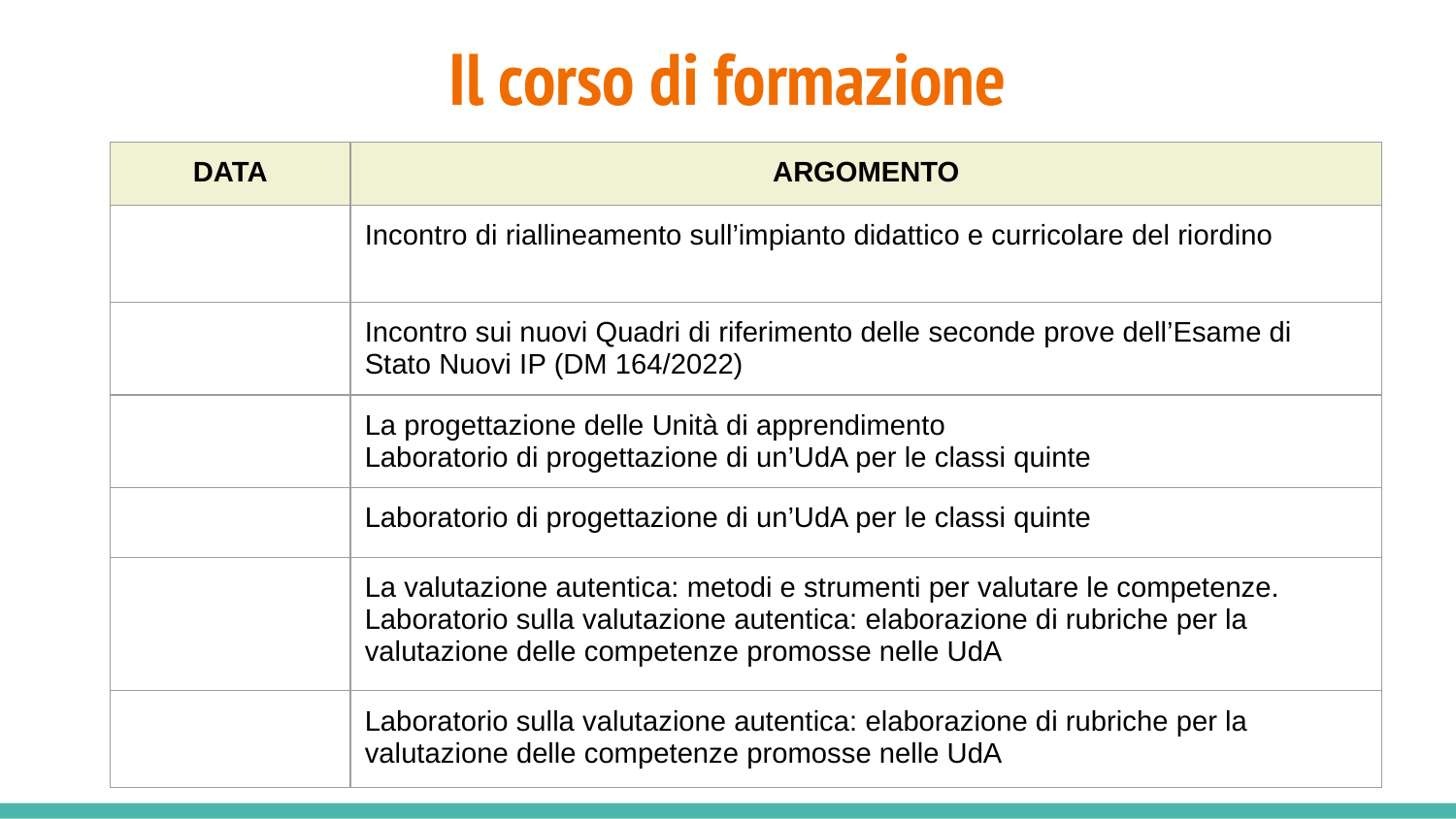

# Il corso di formazione
| DATA | ARGOMENTO |
| --- | --- |
|  | Incontro di riallineamento sull’impianto didattico e curricolare del riordino |
|  | Incontro sui nuovi Quadri di riferimento delle seconde prove dell’Esame di Stato Nuovi IP (DM 164/2022) |
|  | La progettazione delle Unità di apprendimento Laboratorio di progettazione di un’UdA per le classi quinte |
|  | Laboratorio di progettazione di un’UdA per le classi quinte |
|  | La valutazione autentica: metodi e strumenti per valutare le competenze. Laboratorio sulla valutazione autentica: elaborazione di rubriche per la valutazione delle competenze promosse nelle UdA |
|  | Laboratorio sulla valutazione autentica: elaborazione di rubriche per la valutazione delle competenze promosse nelle UdA |